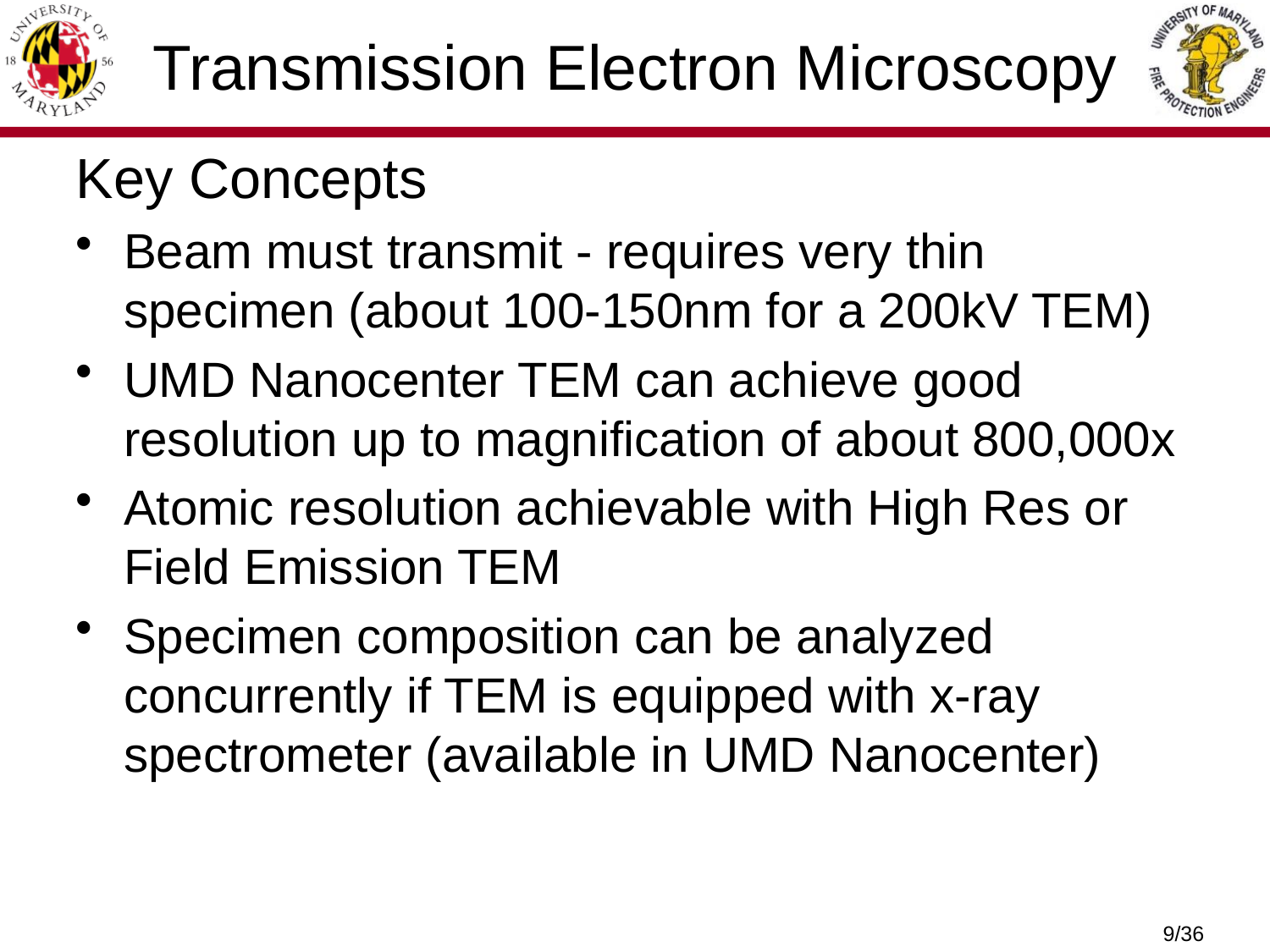

# Transmission Electron Microscopy
Key Concepts
Beam must transmit - requires very thin specimen (about 100-150nm for a 200kV TEM)
UMD Nanocenter TEM can achieve good resolution up to magnification of about 800,000x
Atomic resolution achievable with High Res or Field Emission TEM
Specimen composition can be analyzed concurrently if TEM is equipped with x-ray spectrometer (available in UMD Nanocenter)